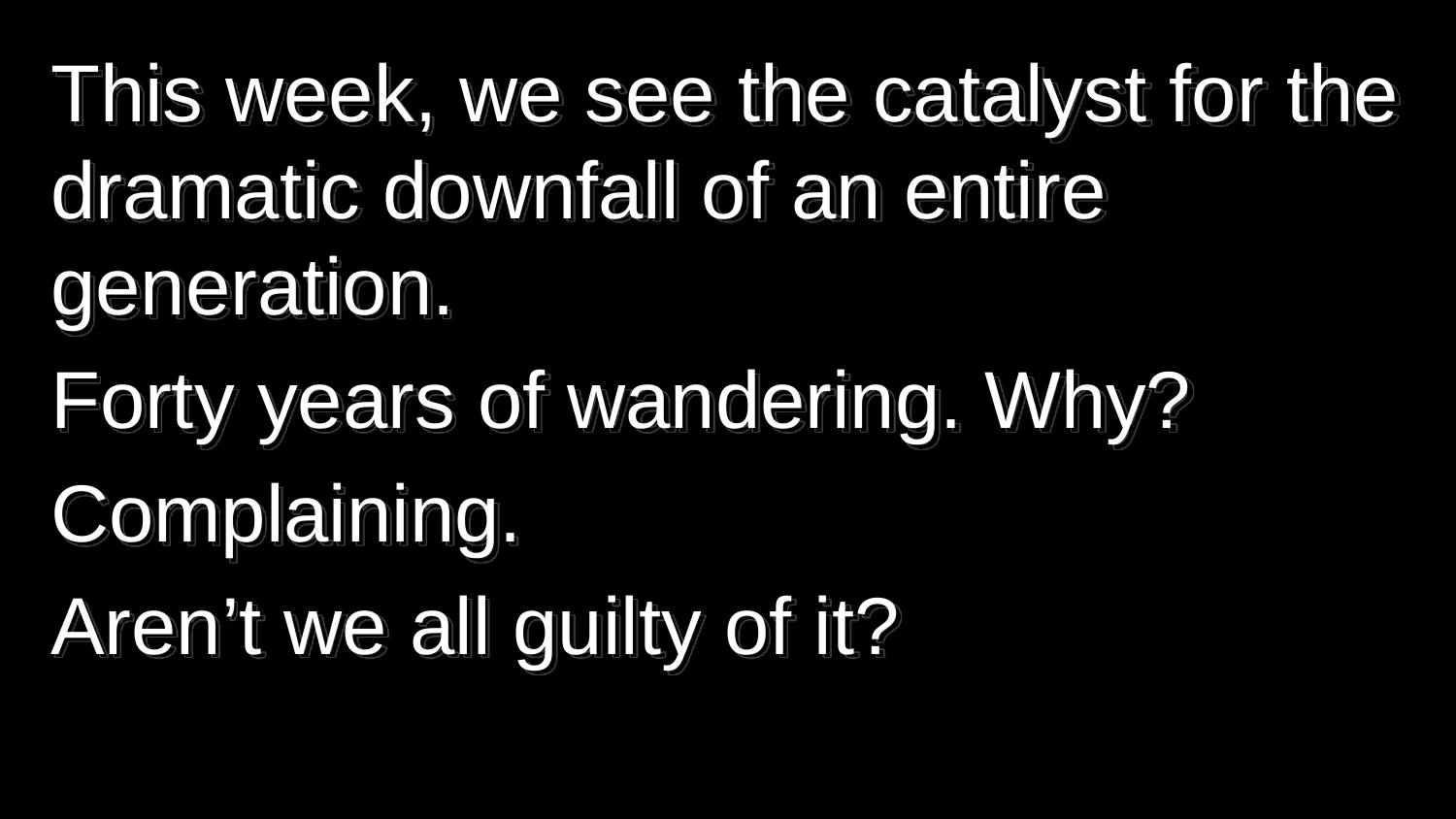

This week, we see the catalyst for the dramatic downfall of an entire generation.
Forty years of wandering. Why?
Complaining.
Aren’t we all guilty of it?